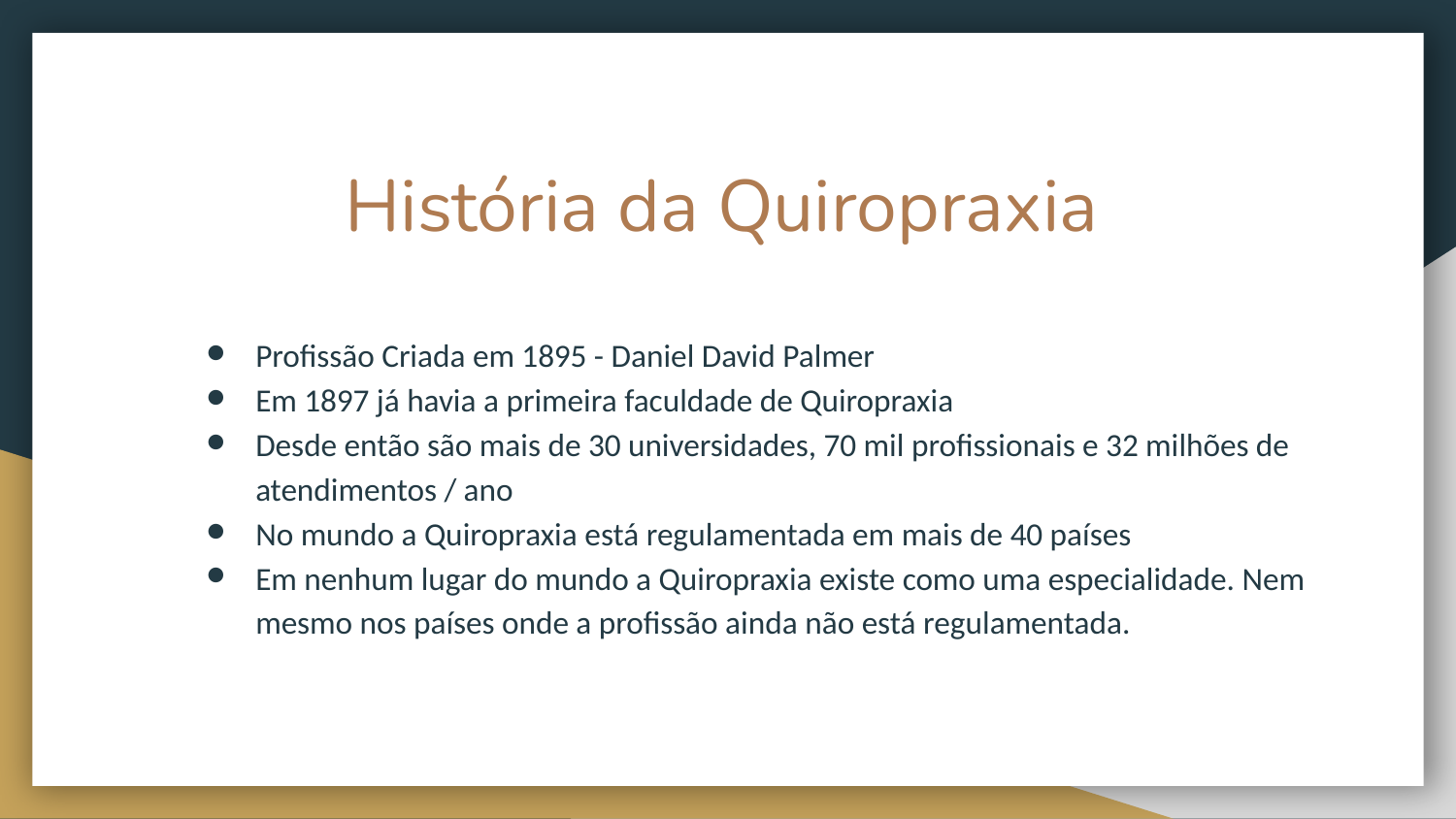

# História da Quiropraxia
Profissão Criada em 1895 - Daniel David Palmer
Em 1897 já havia a primeira faculdade de Quiropraxia
Desde então são mais de 30 universidades, 70 mil profissionais e 32 milhões de atendimentos / ano
No mundo a Quiropraxia está regulamentada em mais de 40 países
Em nenhum lugar do mundo a Quiropraxia existe como uma especialidade. Nem mesmo nos países onde a profissão ainda não está regulamentada.